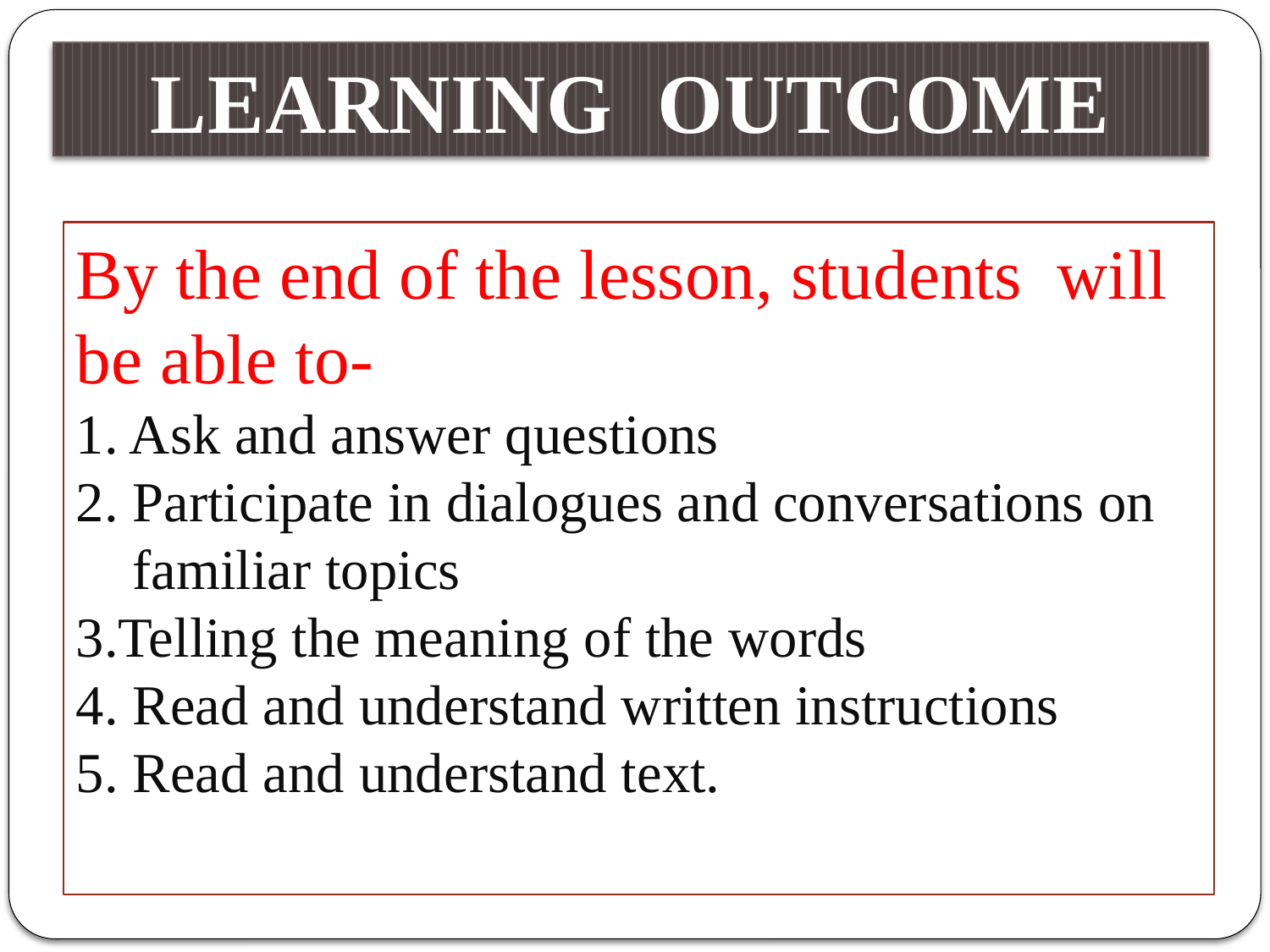

LEARNING  OUTCOME
By the end of the lesson, students  will be able to-
1. Ask and answer questions
2. Participate in dialogues and conversations on        familiar topics
3.Telling the meaning of the words
4. Read and understand written instructions
5. Read and understand text.